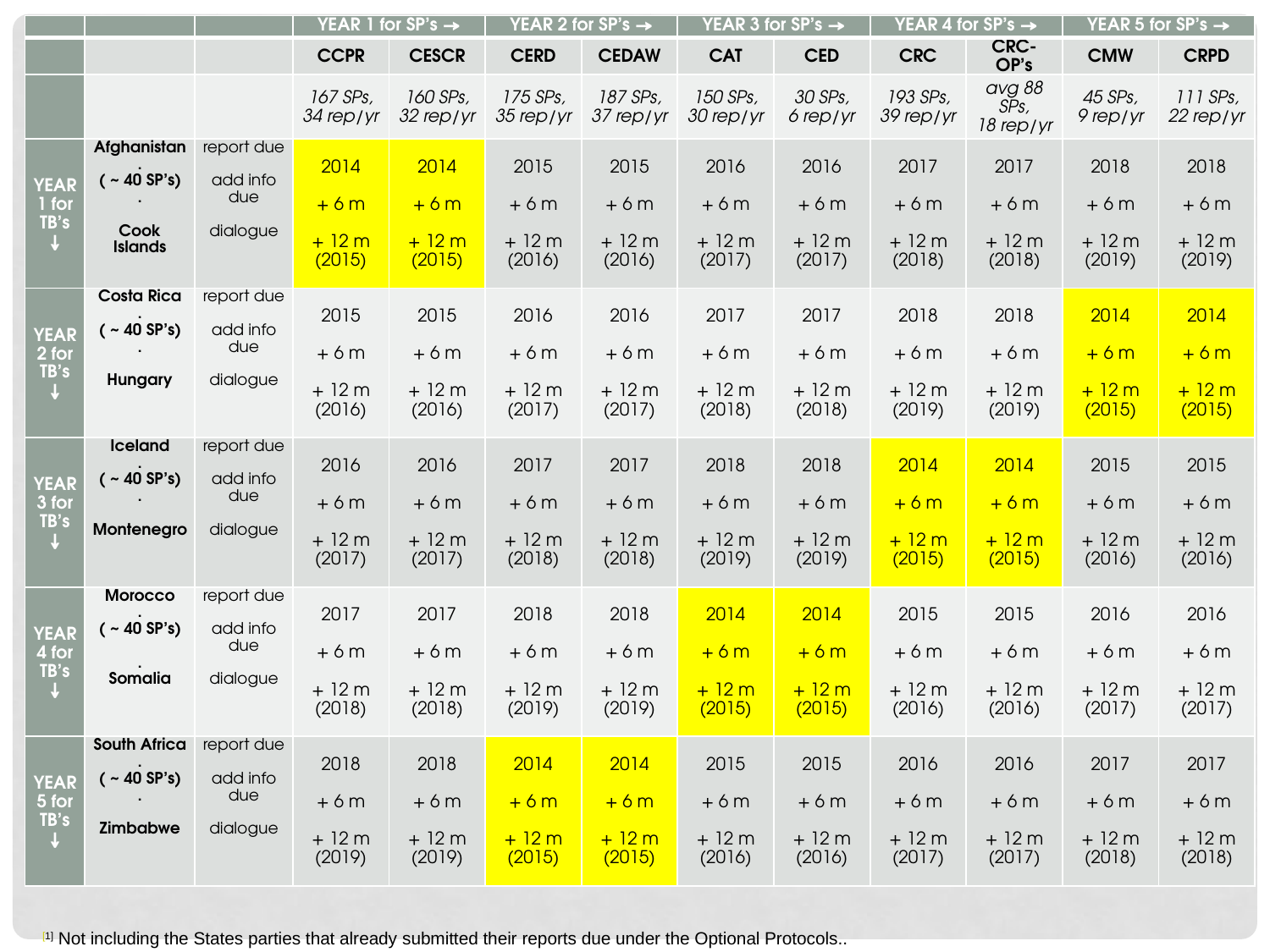

|  |  |  | YEAR 1 for SP’s → |  | YEAR 2 for SP’s → |  | YEAR 3 for SP’s → |  | YEAR 4 for SP’s → |  | YEAR 5 for SP’s → |  |
| --- | --- | --- | --- | --- | --- | --- | --- | --- | --- | --- | --- | --- |
|  |  |  | CCPR | CESCR | CERD | CEDAW | CAT | CED | CRC | CRC-OP’s | CMW | CRPD |
|  |  |  | 167 SPs, 34 rep/yr | 160 SPs, 32 rep/yr | 175 SPs, 35 rep/yr | 187 SPs, 37 rep/yr | 150 SPs, 30 rep/yr | 30 SPs, 6 rep/yr | 193 SPs, 39 rep/yr | avg 88 SPs, 18 rep/yr | 45 SPs, 9 rep/yr | 111 SPs, 22 rep/yr |
| YEAR 1 for TB’s ↓ | Afghanistan . ( ~ 40 SP’s) . Cook Islands | report due   add info due   dialogue | 2014   + 6 m   + 12 m (2015) | 2014   + 6 m   + 12 m (2015) | 2015   + 6 m   + 12 m (2016) | 2015   + 6 m   + 12 m (2016) | 2016   + 6 m   + 12 m (2017) | 2016   + 6 m   + 12 m (2017) | 2017   + 6 m   + 12 m (2018) | 2017   + 6 m   + 12 m (2018) | 2018   + 6 m   + 12 m (2019) | 2018   + 6 m   + 12 m (2019) |
| YEAR 2 for TB’s ↓ | Costa Rica . ( ~ 40 SP’s) . Hungary | report due   add info due   dialogue | 2015   + 6 m   + 12 m (2016) | 2015   + 6 m   + 12 m (2016) | 2016   + 6 m   + 12 m (2017) | 2016   + 6 m   + 12 m (2017) | 2017   + 6 m   + 12 m (2018) | 2017   + 6 m   + 12 m (2018) | 2018   + 6 m   + 12 m (2019) | 2018   + 6 m   + 12 m (2019) | 2014   + 6 m   + 12 m (2015) | 2014   + 6 m   + 12 m (2015) |
| YEAR 3 for TB’s ↓ | Iceland . ( ~ 40 SP’s) . Montenegro | report due   add info due   dialogue | 2016   + 6 m   + 12 m (2017) | 2016   + 6 m   + 12 m (2017) | 2017   + 6 m   + 12 m (2018) | 2017   + 6 m   + 12 m (2018) | 2018   + 6 m   + 12 m (2019) | 2018   + 6 m   + 12 m (2019) | 2014   + 6 m   + 12 m (2015) | 2014   + 6 m   + 12 m (2015) | 2015   + 6 m   + 12 m (2016) | 2015   + 6 m   + 12 m (2016) |
| YEAR 4 for TB’s ↓ | Morocco . ( ~ 40 SP’s) . Somalia | report due   add info due   dialogue | 2017   + 6 m   + 12 m (2018) | 2017   + 6 m   + 12 m (2018) | 2018   + 6 m   + 12 m (2019) | 2018   + 6 m   + 12 m (2019) | 2014   + 6 m   + 12 m (2015) | 2014   + 6 m   + 12 m (2015) | 2015   + 6 m   + 12 m (2016) | 2015   + 6 m   + 12 m (2016) | 2016   + 6 m   + 12 m (2017) | 2016   + 6 m   + 12 m (2017) |
| YEAR 5 for TB’s ↓ | South Africa . ( ~ 40 SP’s) . Zimbabwe | report due   add info due   dialogue | 2018   + 6 m   + 12 m (2019) | 2018   + 6 m   + 12 m (2019) | 2014   + 6 m   + 12 m (2015) | 2014   + 6 m   + 12 m (2015) | 2015   + 6 m   + 12 m (2016) | 2015   + 6 m   + 12 m (2016) | 2016   + 6 m   + 12 m (2017) | 2016   + 6 m   + 12 m (2017) | 2017   + 6 m   + 12 m (2018) | 2017   + 6 m   + 12 m (2018) |

[1] Not including the States parties that already submitted their reports due under the Optional Protocols..